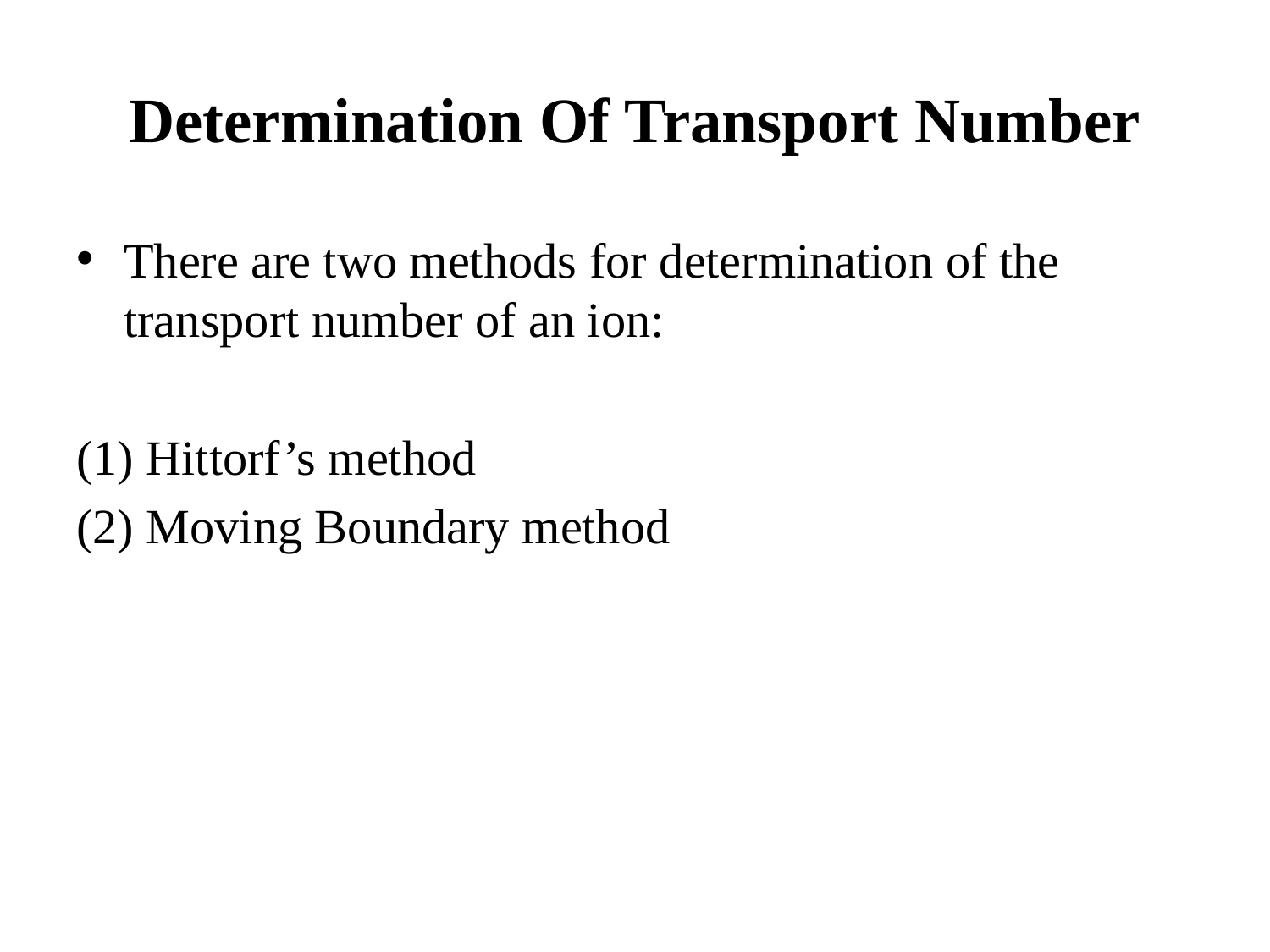

# Determination Of Transport Number
There are two methods for determination of the transport number of an ion:

(1) Hittorf’s method
(2) Moving Boundary method